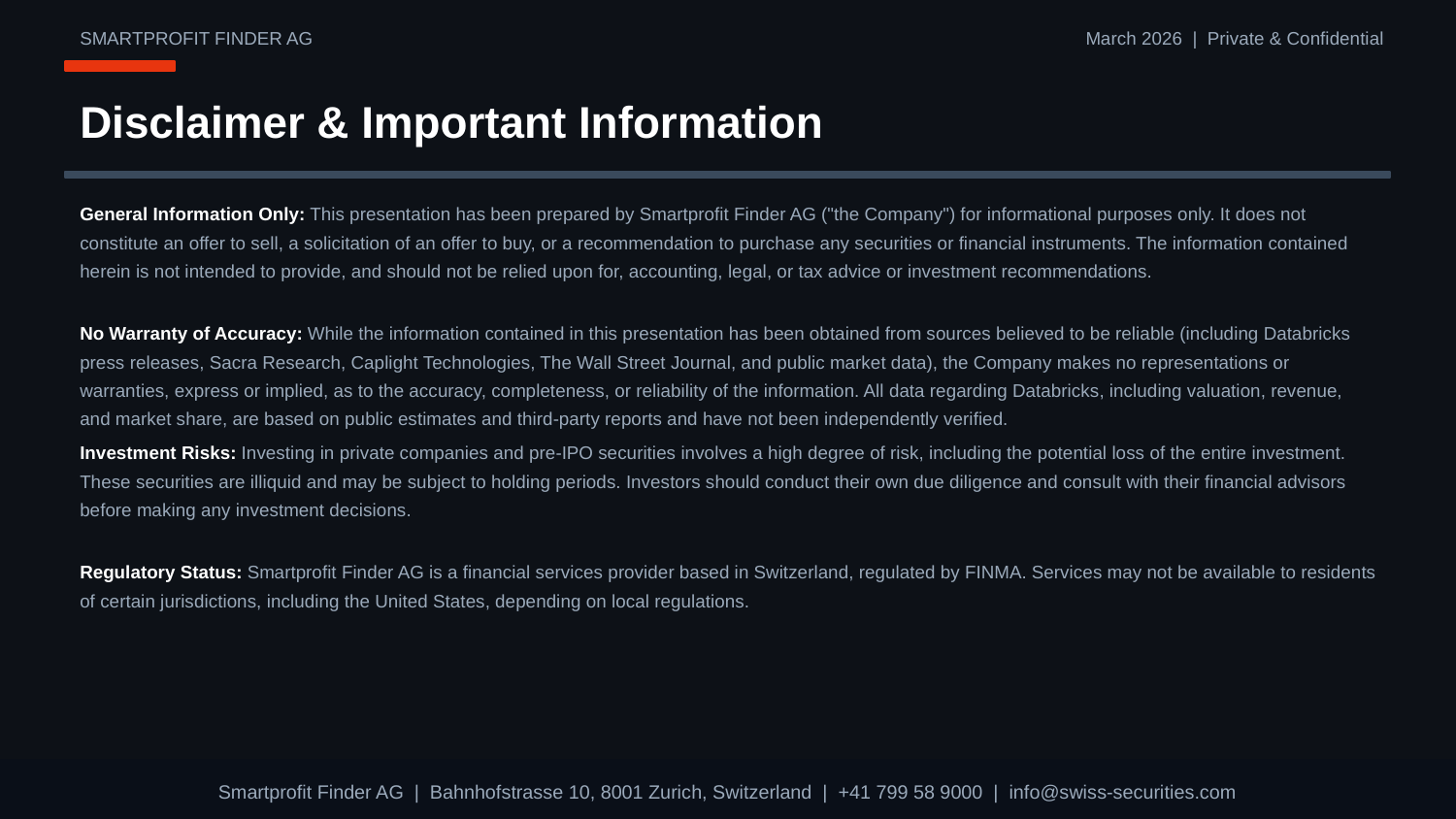

SMARTPROFIT FINDER AG
March 2026  |  Private & Confidential

Disclaimer & Important Information

General Information Only: This presentation has been prepared by Smartprofit Finder AG ("the Company") for informational purposes only. It does not constitute an offer to sell, a solicitation of an offer to buy, or a recommendation to purchase any securities or financial instruments. The information contained herein is not intended to provide, and should not be relied upon for, accounting, legal, or tax advice or investment recommendations.
No Warranty of Accuracy: While the information contained in this presentation has been obtained from sources believed to be reliable (including Databricks press releases, Sacra Research, Caplight Technologies, The Wall Street Journal, and public market data), the Company makes no representations or warranties, express or implied, as to the accuracy, completeness, or reliability of the information. All data regarding Databricks, including valuation, revenue, and market share, are based on public estimates and third-party reports and have not been independently verified.
Investment Risks: Investing in private companies and pre-IPO securities involves a high degree of risk, including the potential loss of the entire investment. These securities are illiquid and may be subject to holding periods. Investors should conduct their own due diligence and consult with their financial advisors before making any investment decisions.
Regulatory Status: Smartprofit Finder AG is a financial services provider based in Switzerland, regulated by FINMA. Services may not be available to residents of certain jurisdictions, including the United States, depending on local regulations.

Smartprofit Finder AG  |  Bahnhofstrasse 10, 8001 Zurich, Switzerland  |  +41 799 58 9000  |  info@swiss-securities.com